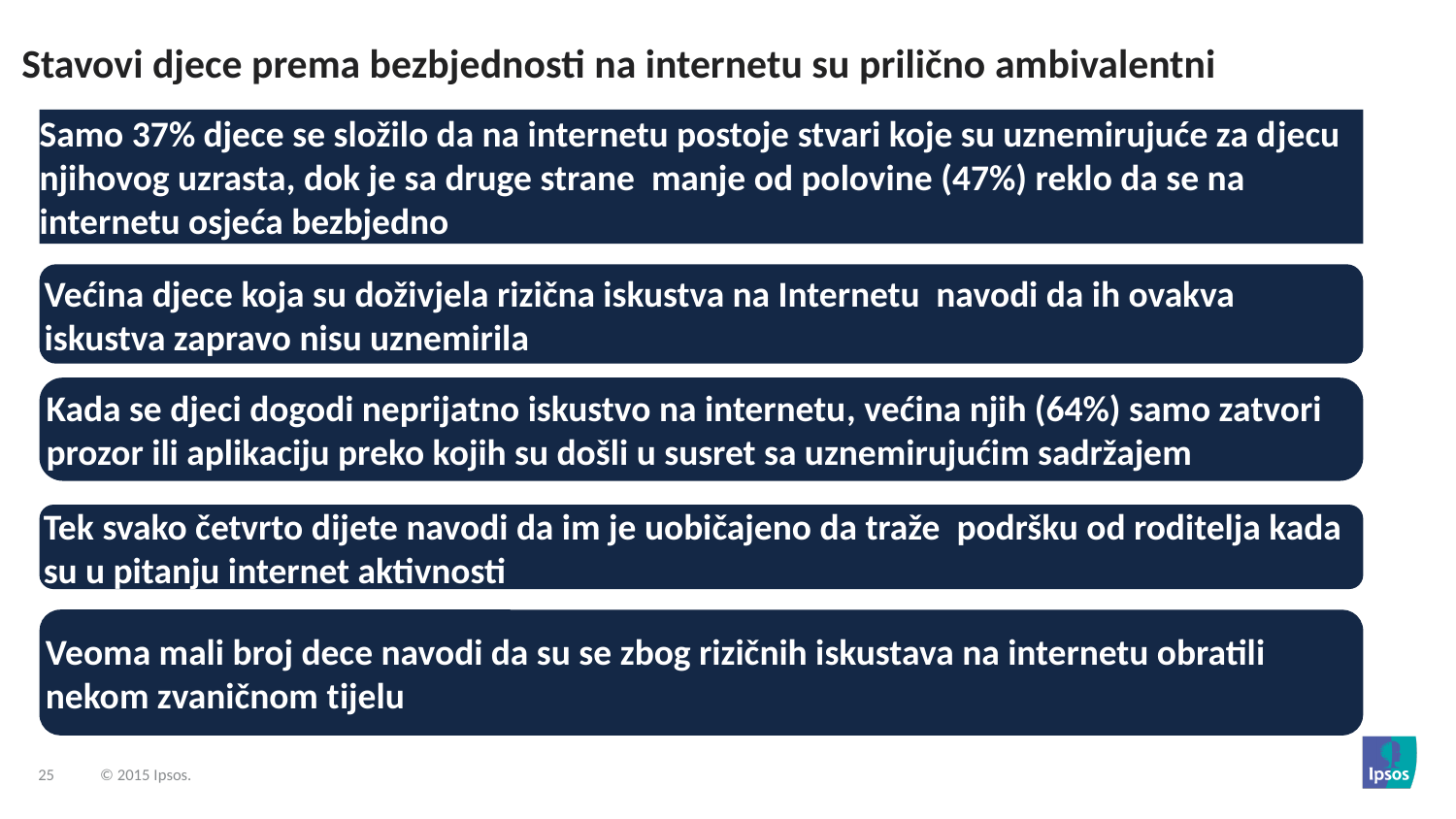

Stavovi djece prema bezbjednosti na internetu su prilično ambivalentni
Samo 37% djece se složilo da na internetu postoje stvari koje su uznemirujuće za djecu njihovog uzrasta, dok je sa druge strane  manje od polovine (47%) reklo da se na internetu osjeća bezbjedno
Većina djece koja su doživjela rizična iskustva na Internetu  navodi da ih ovakva iskustva zapravo nisu uznemirila
Kada se djeci dogodi neprijatno iskustvo na internetu, većina njih (64%) samo zatvori prozor ili aplikaciju preko kojih su došli u susret sa uznemirujućim sadržajem
Tek svako četvrto dijete navodi da im je uobičajeno da traže  podršku od roditelja kada su u pitanju internet aktivnosti
Veoma mali broj dece navodi da su se zbog rizičnih iskustava na internetu obratili nekom zvaničnom tijelu